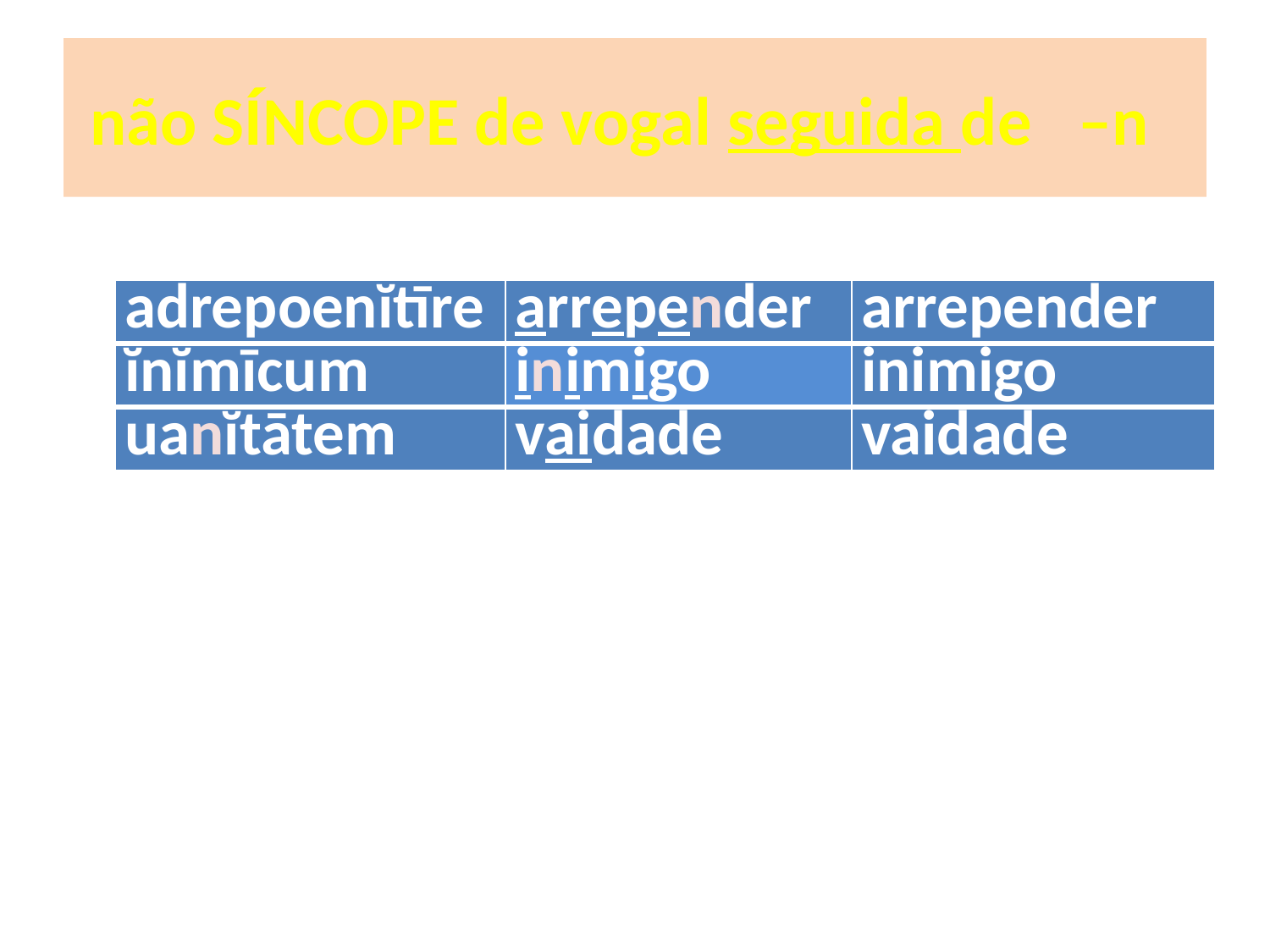

# não SÍNCOPE de vogal seguida de   –n
| adrepoenĭtīre | arrepender | arrepender |
| --- | --- | --- |
| ĭnĭmīcum | inimigo | inimigo |
| uanĭtātem | vaidade | vaidade |